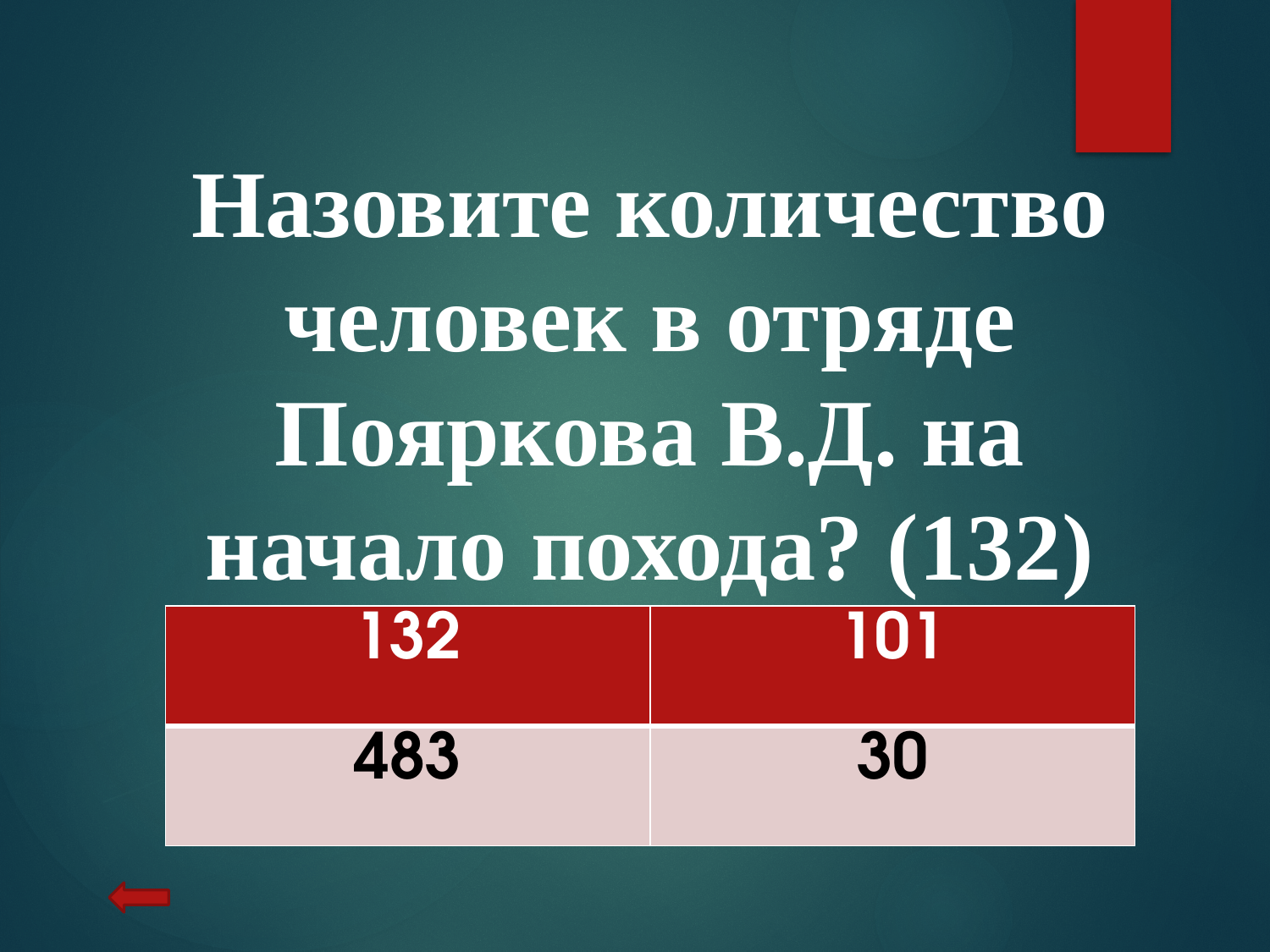

Назовите количество человек в отряде Пояркова В.Д. на начало похода? (132)
| 132 | 101 |
| --- | --- |
| 483 | 30 |